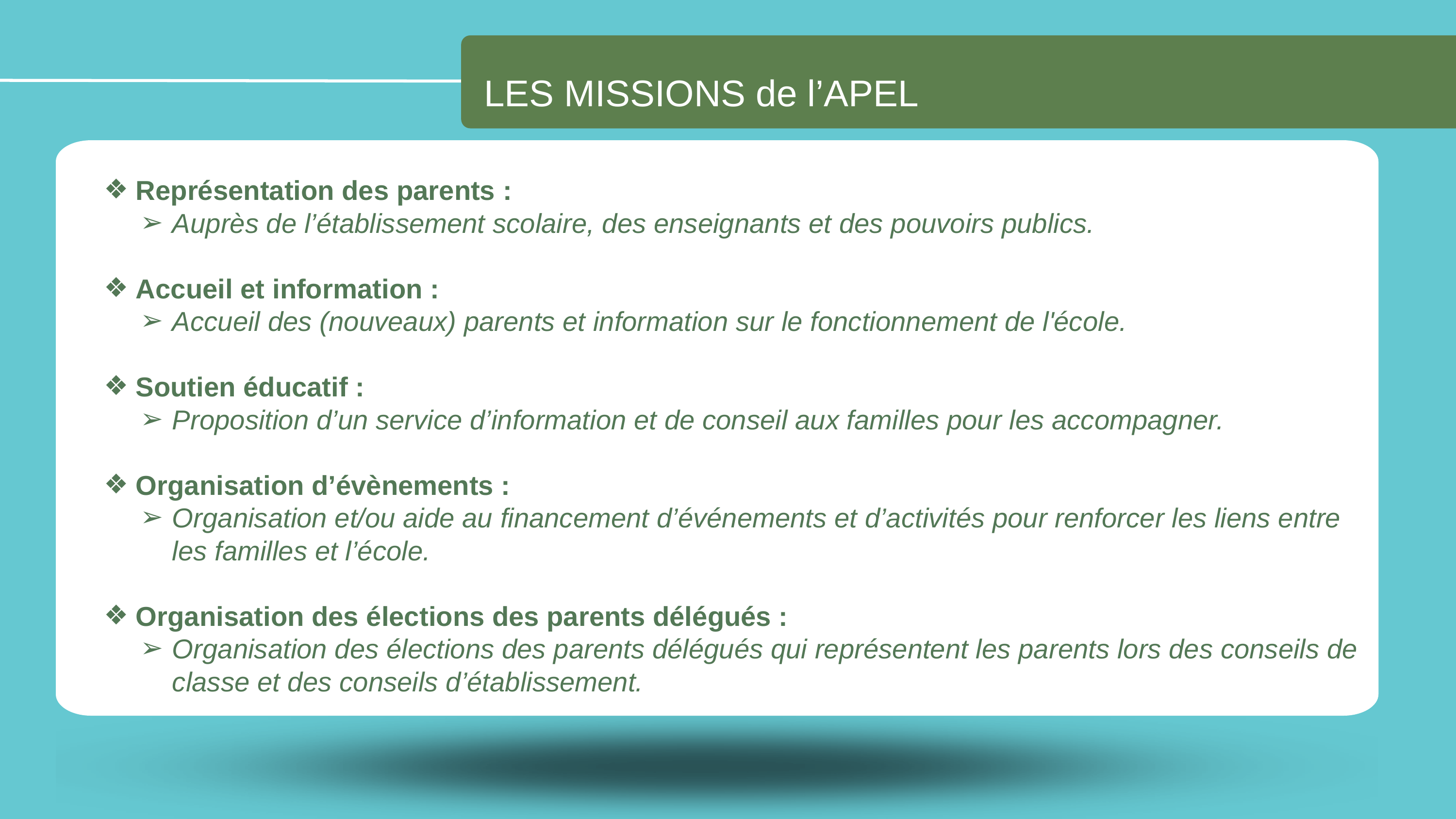

LES MISSIONS de l’APEL

Représentation des parents :
Auprès de l’établissement scolaire, des enseignants et des pouvoirs publics.

Accueil et information :
Accueil des (nouveaux) parents et information sur le fonctionnement de l'école.

Soutien éducatif :
Proposition d’un service d’information et de conseil aux familles pour les accompagner.

Organisation d’évènements :
Organisation et/ou aide au financement d’événements et d’activités pour renforcer les liens entre les familles et l’école.

Organisation des élections des parents délégués :
Organisation des élections des parents délégués qui représentent les parents lors des conseils de classe et des conseils d’établissement.